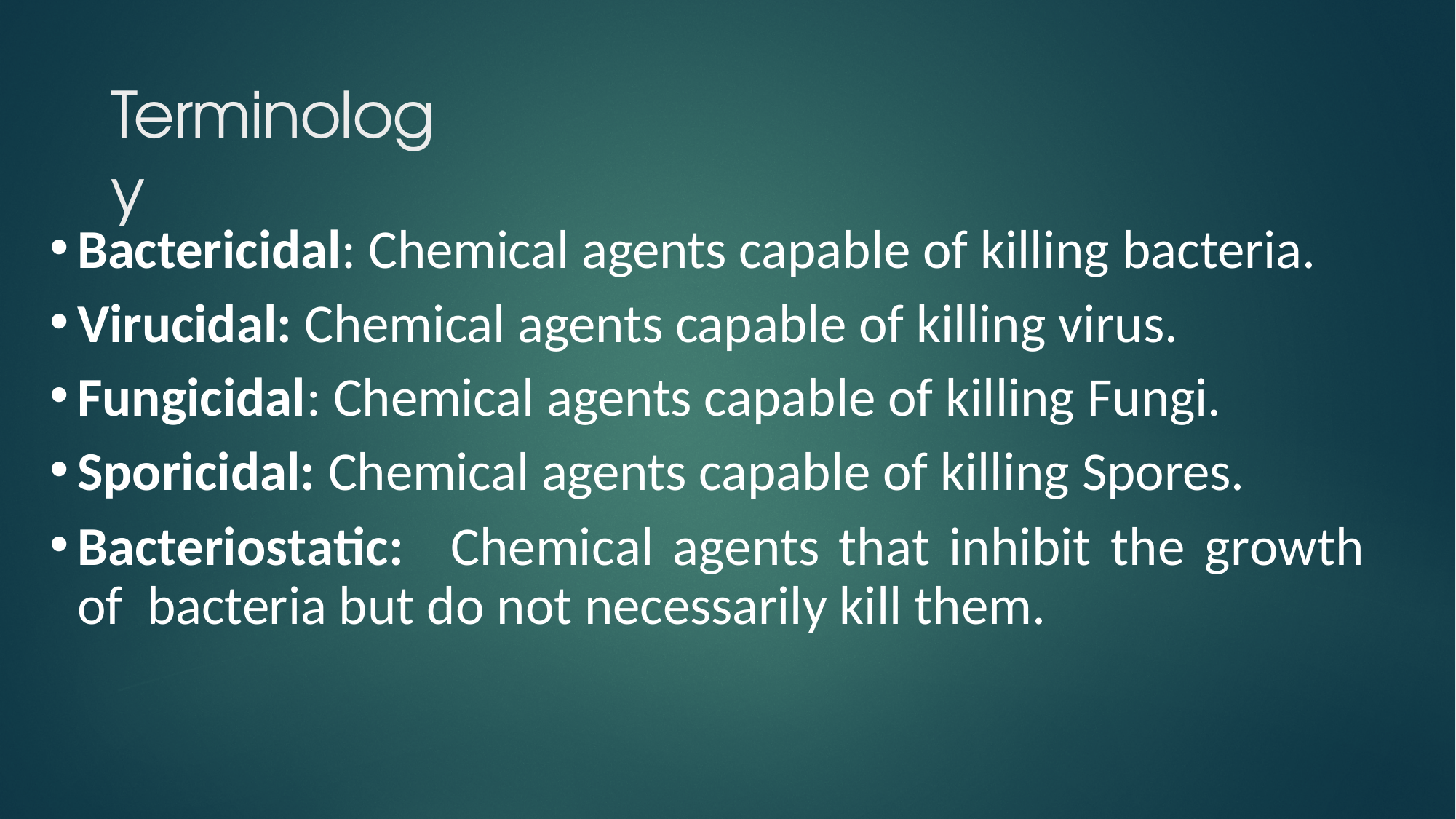

# Terminology
Bactericidal: Chemical agents capable of killing bacteria.
Virucidal: Chemical agents capable of killing virus.
Fungicidal: Chemical agents capable of killing Fungi.
Sporicidal: Chemical agents capable of killing Spores.
Bacteriostatic:	Chemical	agents	that	inhibit	the	growth	of  bacteria but do not necessarily kill them.